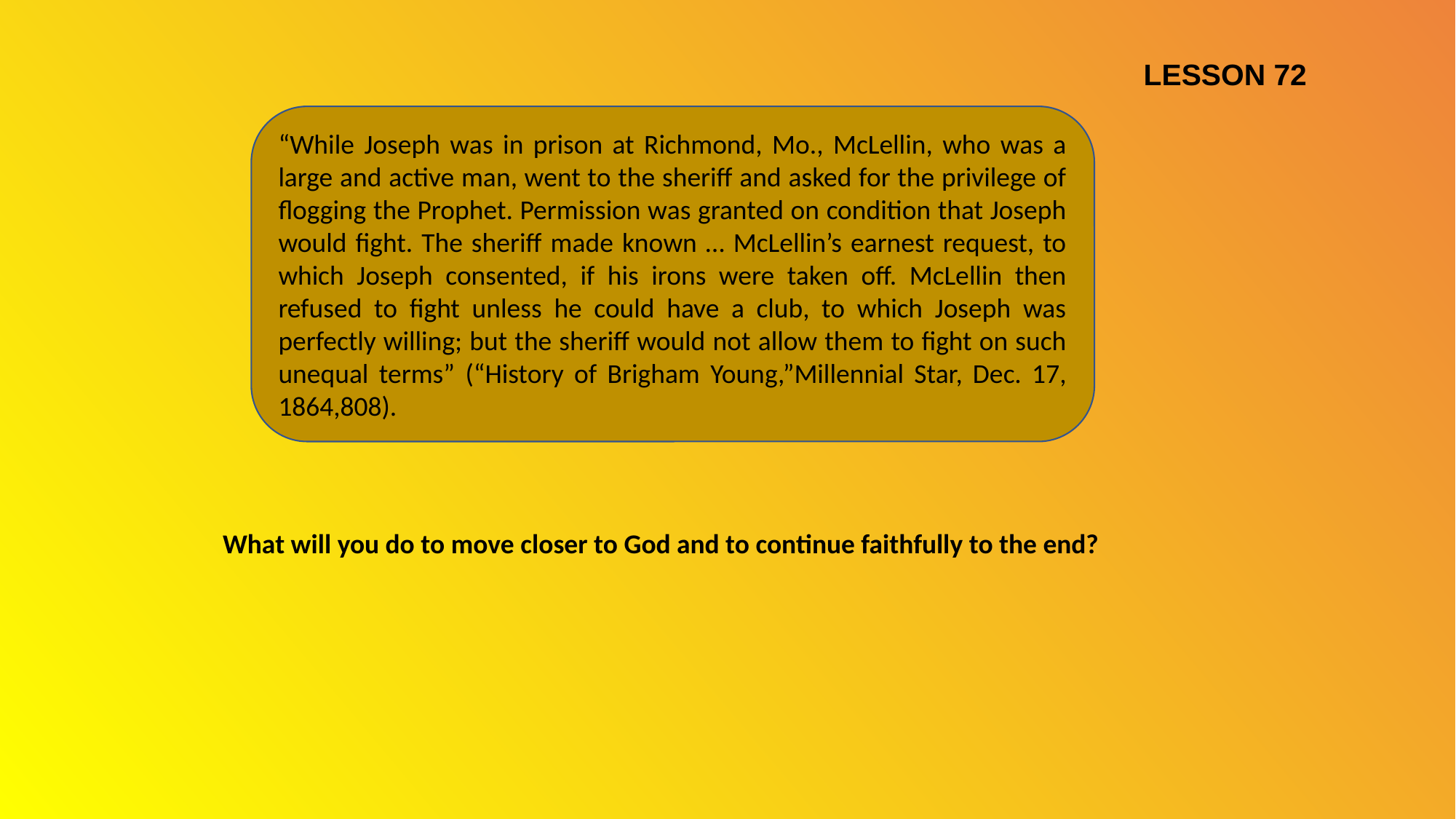

LESSON 72
“While Joseph was in prison at Richmond, Mo., McLellin, who was a large and active man, went to the sheriff and asked for the privilege of flogging the Prophet. Permission was granted on condition that Joseph would fight. The sheriff made known … McLellin’s earnest request, to which Joseph consented, if his irons were taken off. McLellin then refused to fight unless he could have a club, to which Joseph was perfectly willing; but the sheriff would not allow them to fight on such unequal terms” (“History of Brigham Young,”Millennial Star, Dec. 17, 1864,808).
What will you do to move closer to God and to continue faithfully to the end?